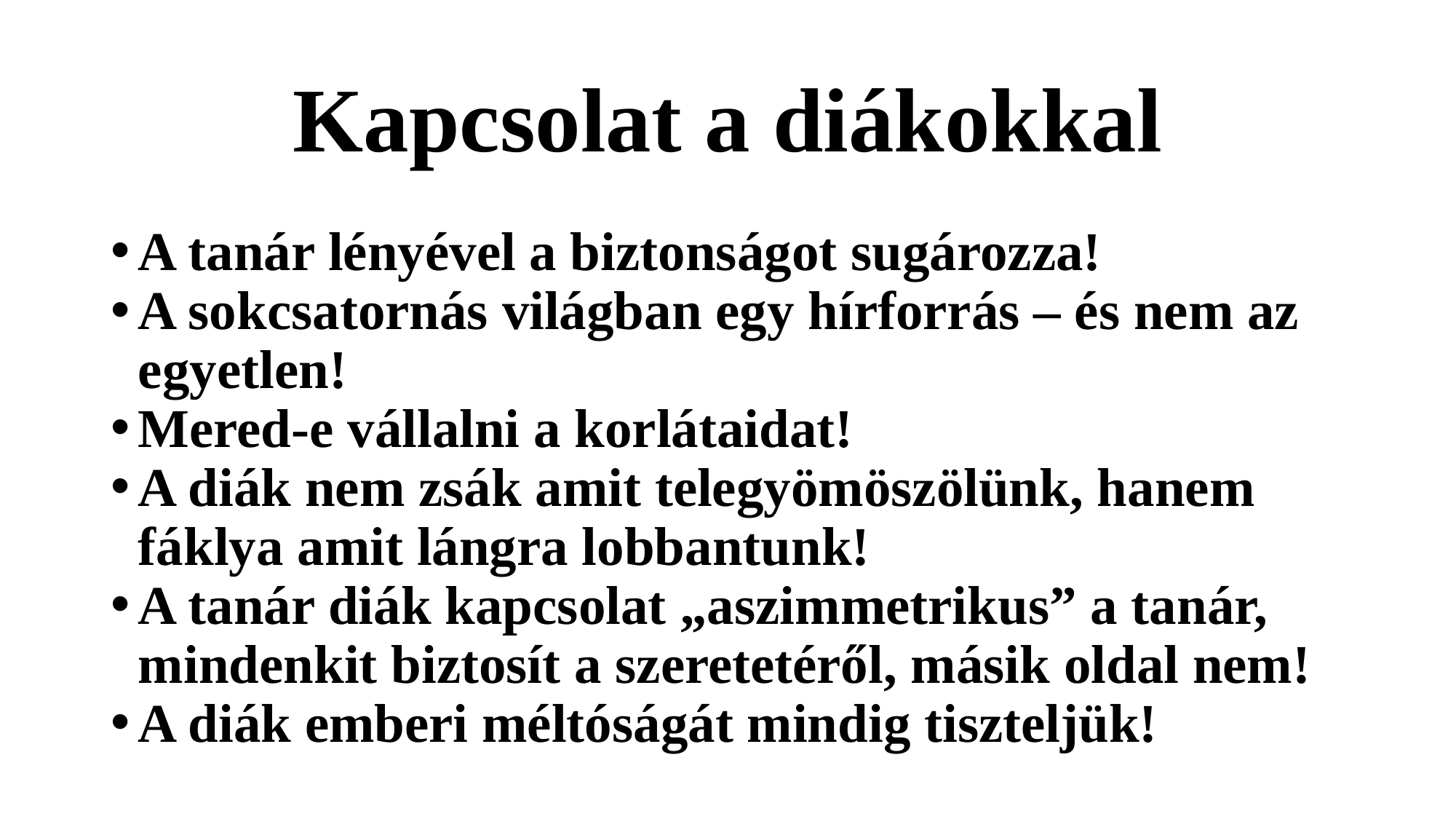

# Kapcsolat a diákokkal
A tanár lényével a biztonságot sugározza!
A sokcsatornás világban egy hírforrás – és nem az egyetlen!
Mered-e vállalni a korlátaidat!
A diák nem zsák amit telegyömöszölünk, hanem fáklya amit lángra lobbantunk!
A tanár diák kapcsolat „aszimmetrikus” a tanár, mindenkit biztosít a szeretetéről, másik oldal nem!
A diák emberi méltóságát mindig tiszteljük!